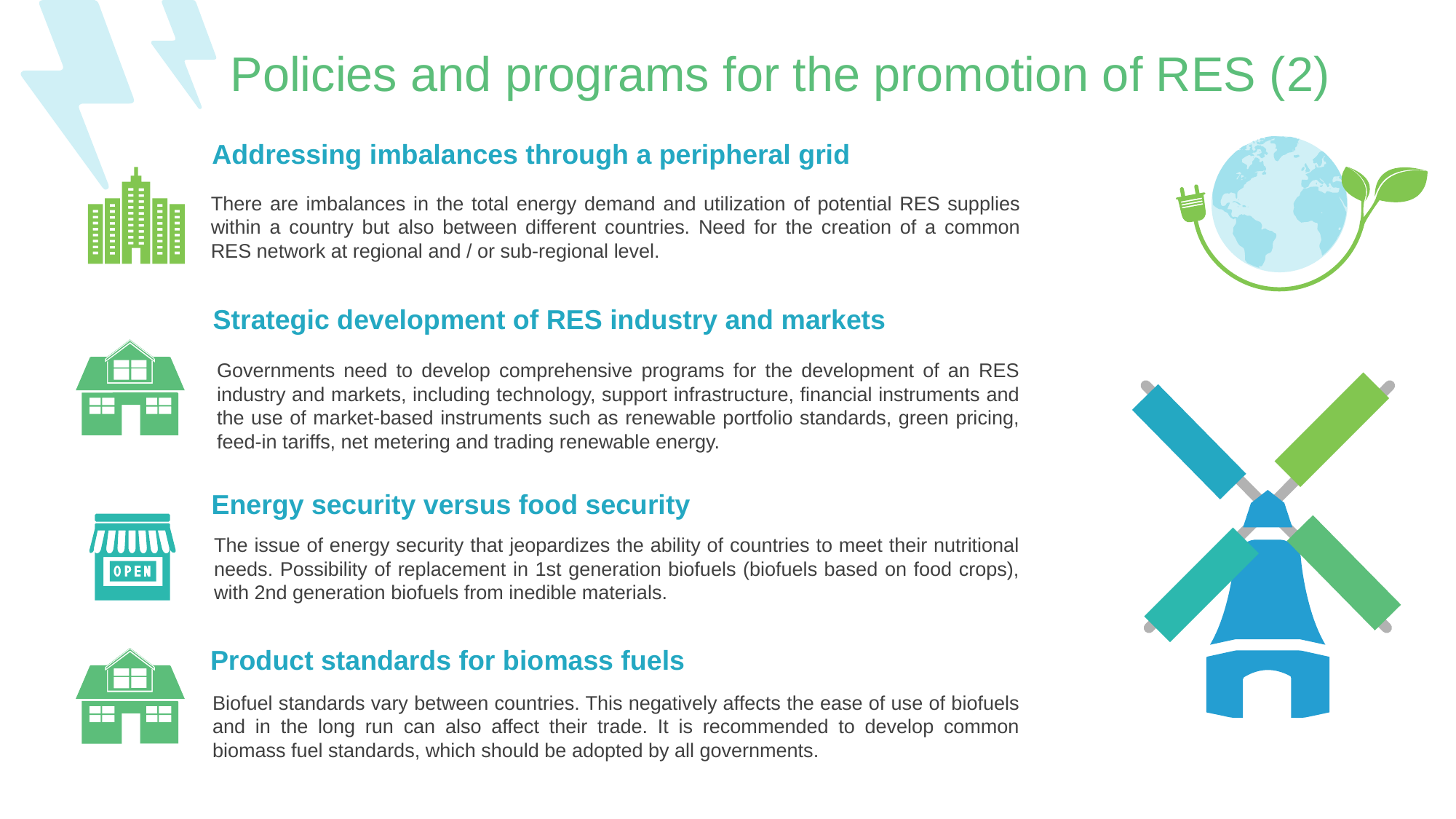

Policies and programs for the promotion of RES (2)

Addressing imbalances through a peripheral grid

There are imbalances in the total energy demand and utilization of potential RES supplies within a country but also between different countries. Need for the creation of a common RES network at regional and / or sub-regional level.
Strategic development of RES industry and markets

Governments need to develop comprehensive programs for the development of an RES industry and markets, including technology, support infrastructure, financial instruments and the use of market-based instruments such as renewable portfolio standards, green pricing, feed-in tariffs, net metering and trading renewable energy.
Energy security versus food security

The issue of energy security that jeopardizes the ability of countries to meet their nutritional needs. Possibility of replacement in 1st generation biofuels (biofuels based on food crops), with 2nd generation biofuels from inedible materials.
Product standards for biomass fuels

Biofuel standards vary between countries. This negatively affects the ease of use of biofuels and in the long run can also affect their trade. It is recommended to develop common biomass fuel standards, which should be adopted by all governments.